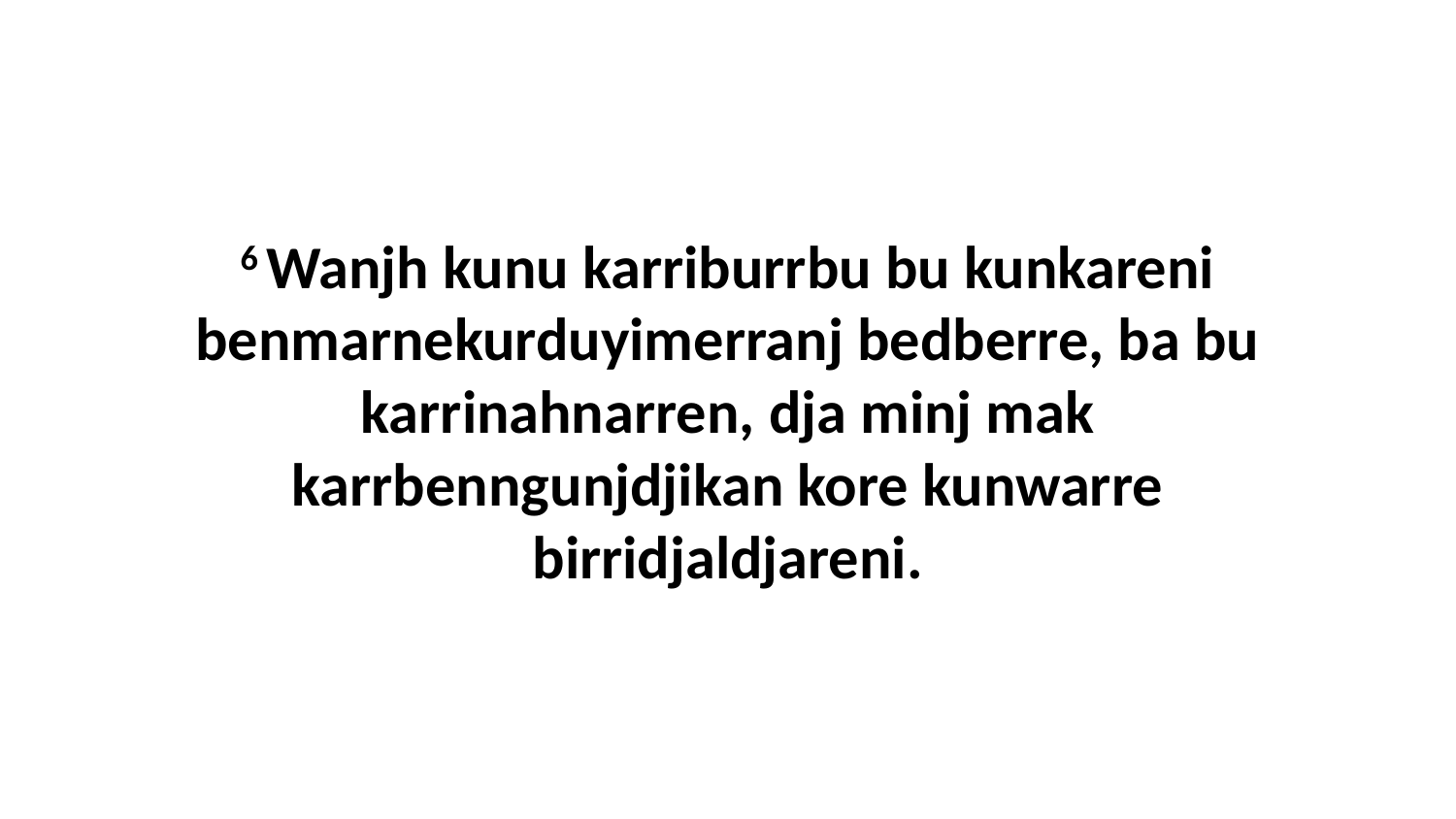

6 Wanjh kunu karriburrbu bu kunkareni benmarnekurduyimerranj bedberre, ba bu karrinahnarren, dja minj mak karrbenngunjdjikan kore kunwarre birridjaldjareni.